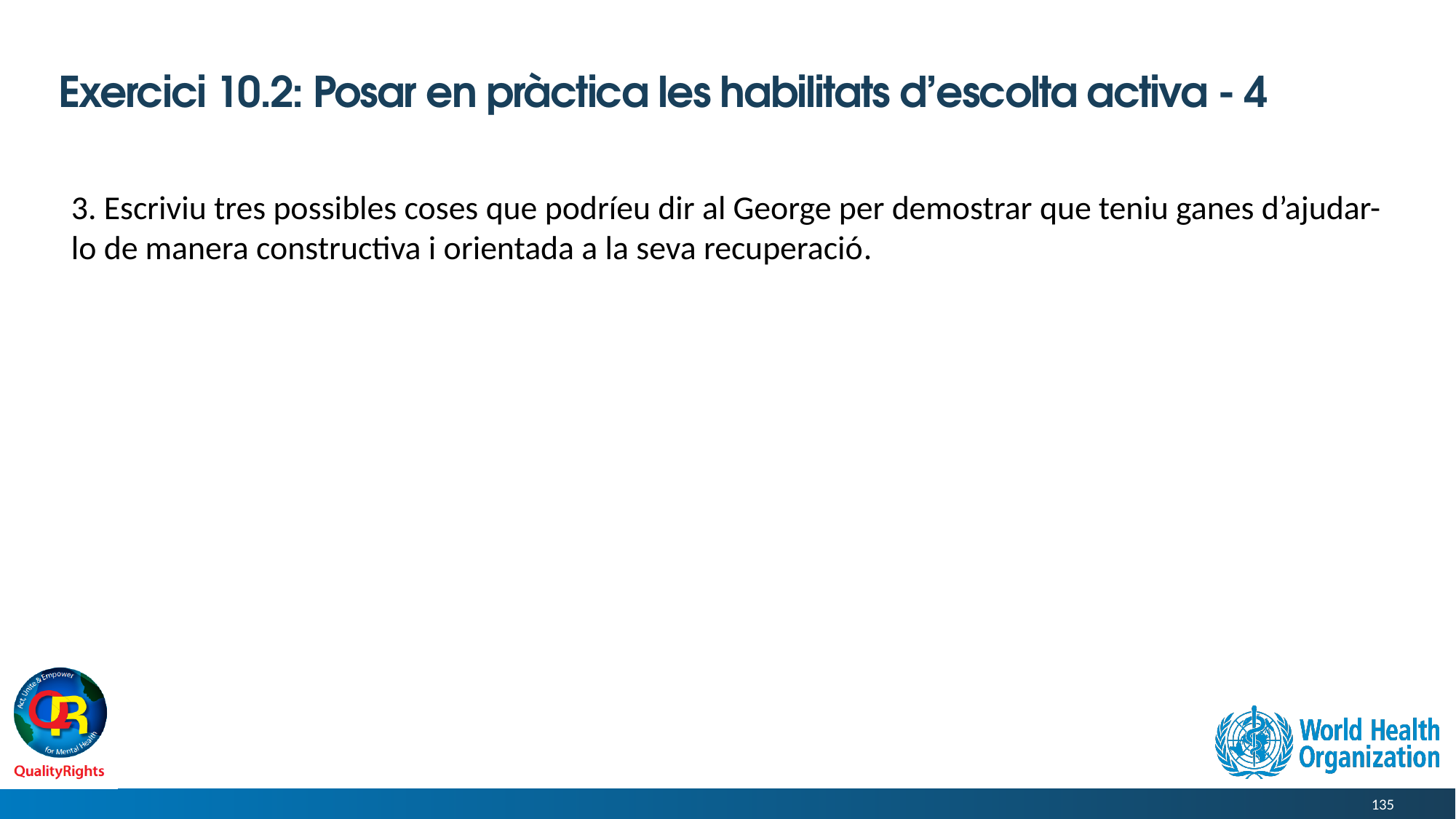

# Exercici 10.2: Posar en pràctica les habilitats d’escolta activa - 4
3. Escriviu tres possibles coses que podríeu dir al George per demostrar que teniu ganes d’ajudar-lo de manera constructiva i orientada a la seva recuperació.